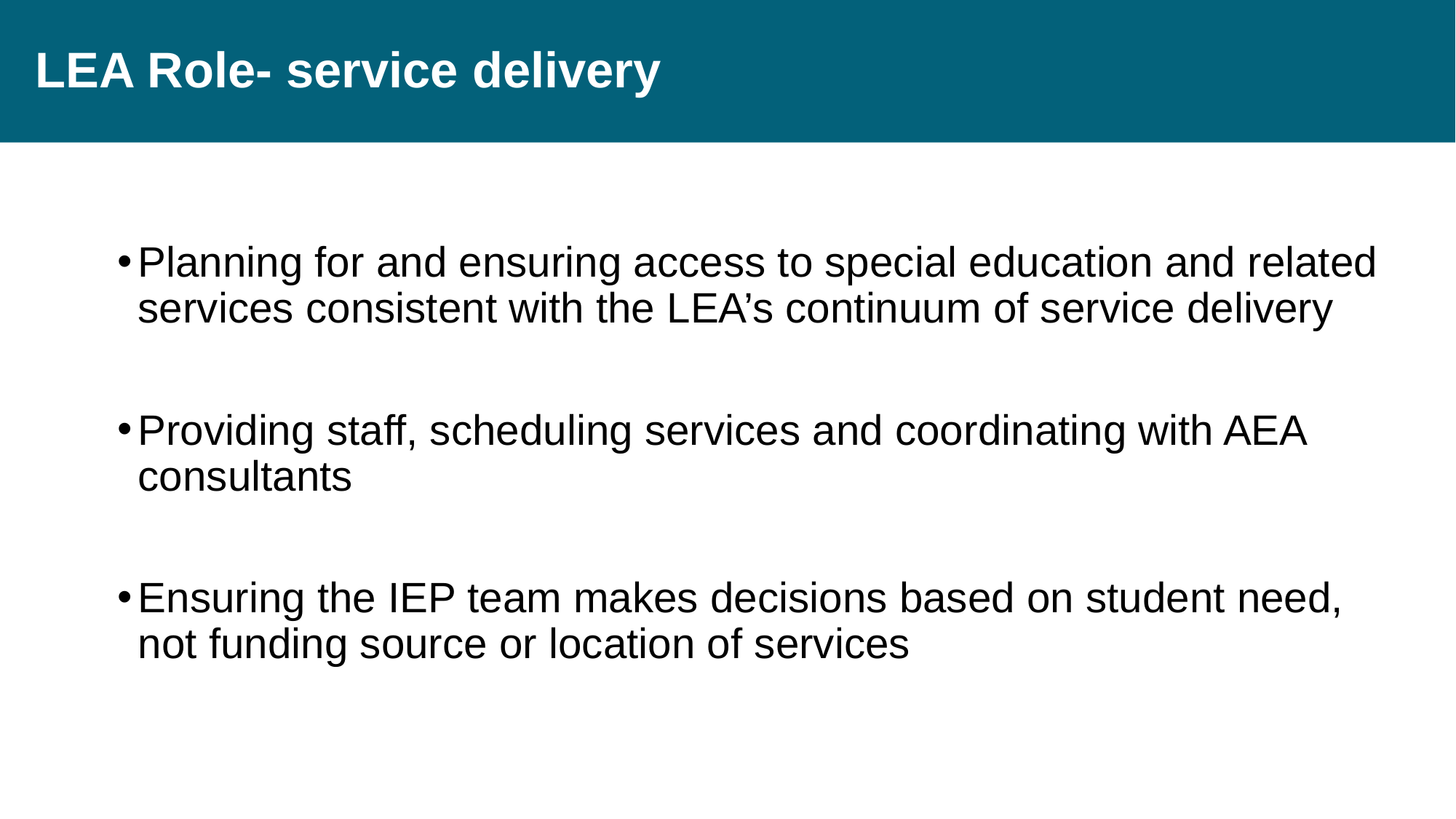

# LEA Role- service delivery

Planning for and ensuring access to special education and related services consistent with the LEA’s continuum of service delivery

Providing staff, scheduling services and coordinating with AEA consultants

Ensuring the IEP team makes decisions based on student need, not funding source or location of services